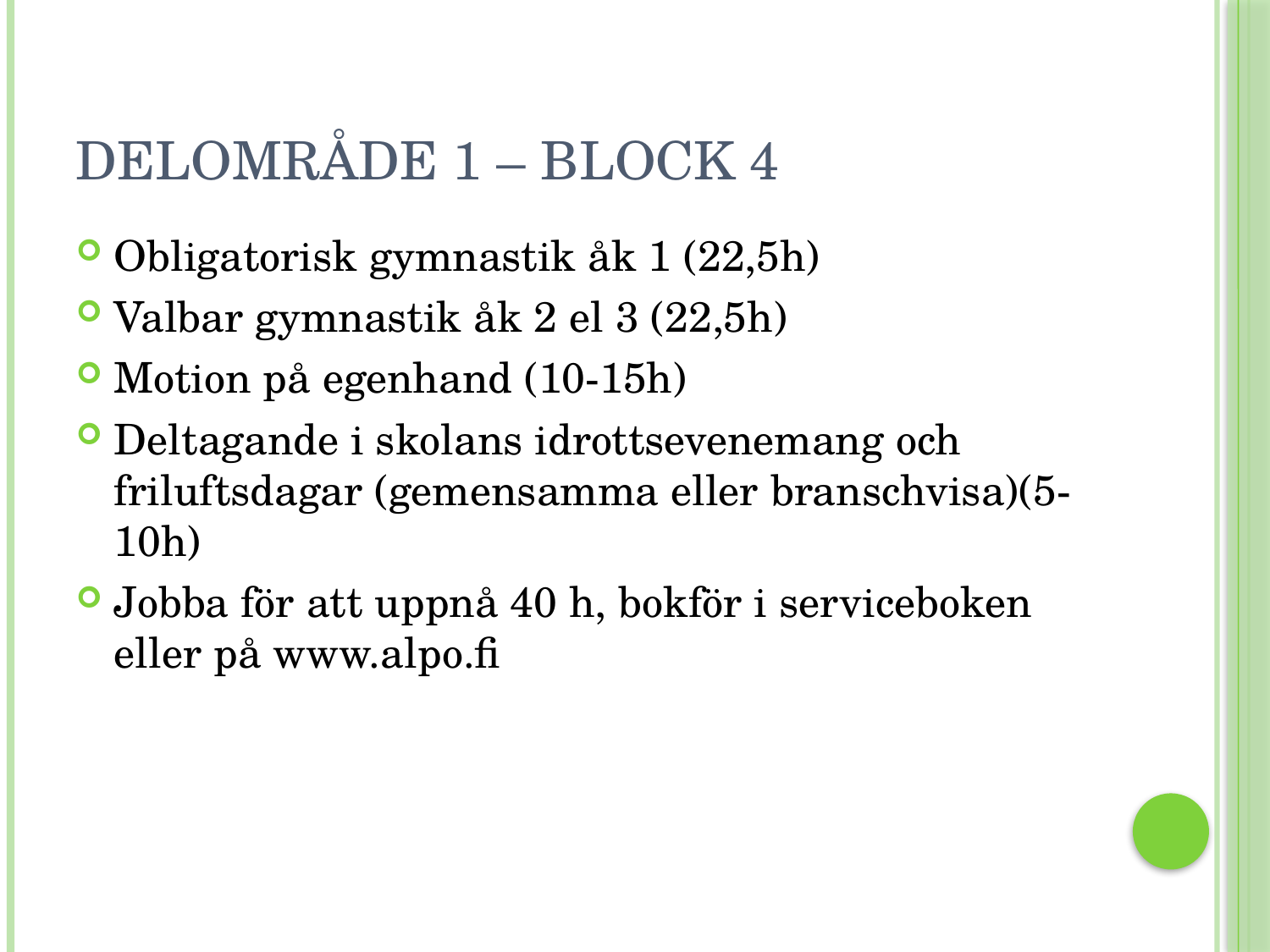

# Delområde 1 – block 4
Obligatorisk gymnastik åk 1 (22,5h)
Valbar gymnastik åk 2 el 3 (22,5h)
Motion på egenhand (10-15h)
Deltagande i skolans idrottsevenemang och friluftsdagar (gemensamma eller branschvisa)(5-10h)
Jobba för att uppnå 40 h, bokför i serviceboken eller på www.alpo.fi